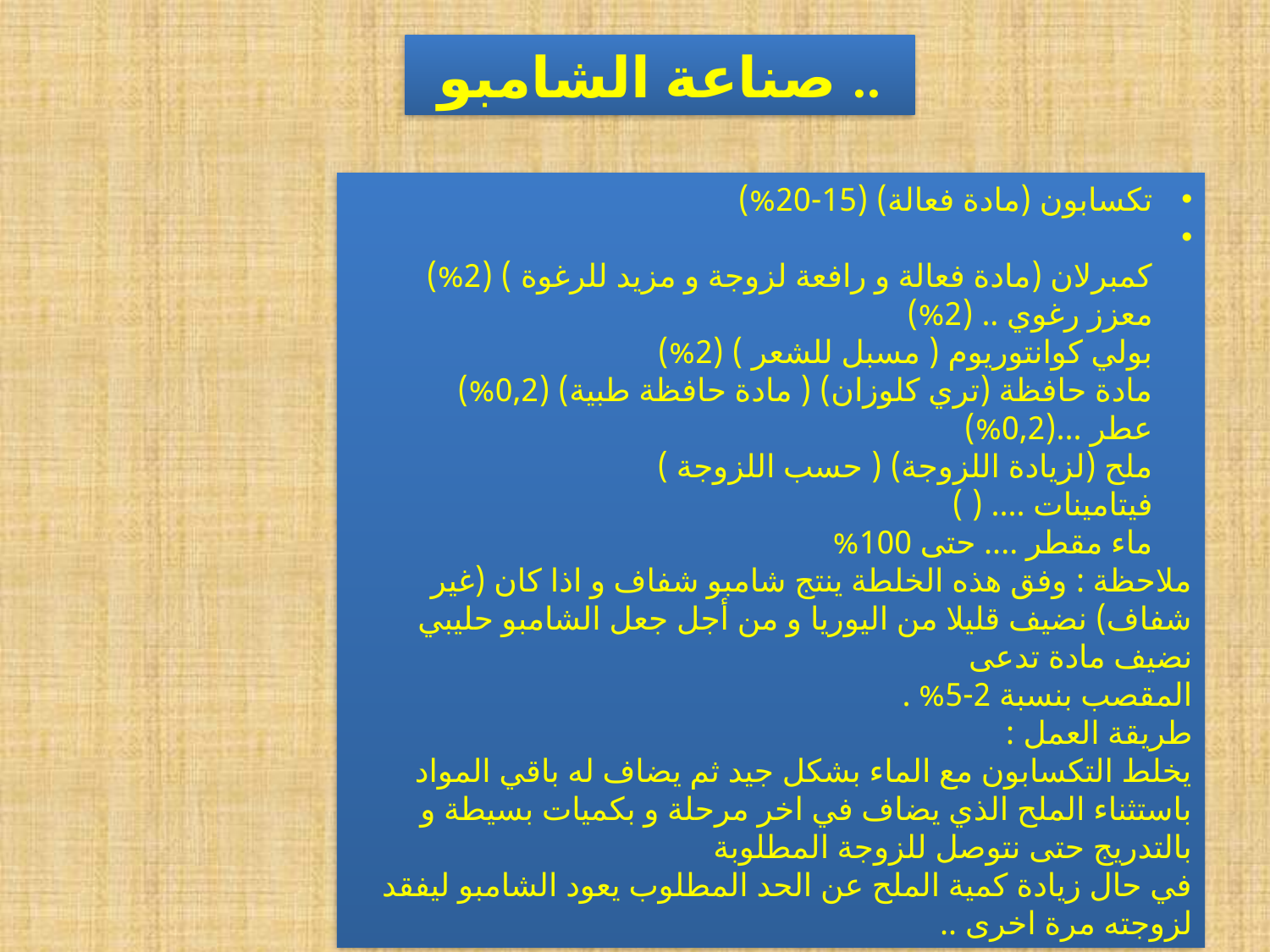

صناعة الشامبو ..
تكسابون (مادة فعالة) (15-20%)
كمبرلان (مادة فعالة و رافعة لزوجة و مزيد للرغوة ) (2%)
معزز رغوي .. (2%)
بولي كوانتوريوم ( مسبل للشعر ) (2%)
مادة حافظة (تري كلوزان) ( مادة حافظة طبية) (0,2%)
عطر ...(0,2%)
ملح (لزيادة اللزوجة) ( حسب اللزوجة )
فيتامينات .... ( )
ماء مقطر .... حتى 100%
ملاحظة : وفق هذه الخلطة ينتج شامبو شفاف و اذا كان (غير شفاف) نضيف قليلا من اليوريا و من أجل جعل الشامبو حليبي نضيف مادة تدعى
المقصب بنسبة 2-5% .
طريقة العمل :
يخلط التكسابون مع الماء بشكل جيد ثم يضاف له باقي المواد باستثناء الملح الذي يضاف في اخر مرحلة و بكميات بسيطة و بالتدريج حتى نتوصل للزوجة المطلوبة 
في حال زيادة كمية الملح عن الحد المطلوب يعود الشامبو ليفقد لزوجته مرة اخرى ..